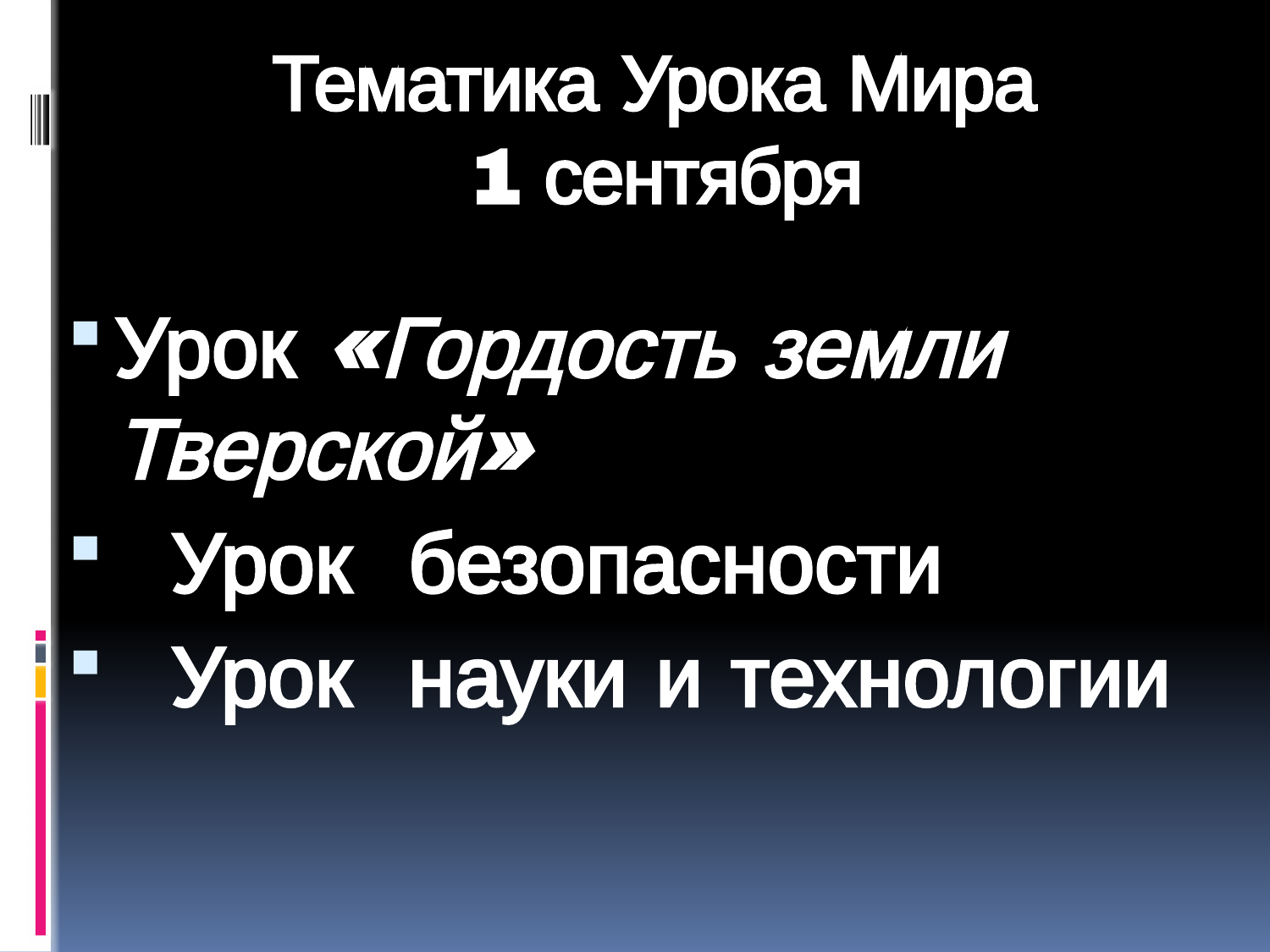

# Тематика Урока Мира 1 сентября
Урок «Гордость земли Тверской»
  Урок  безопасности
  Урок  науки и технологии